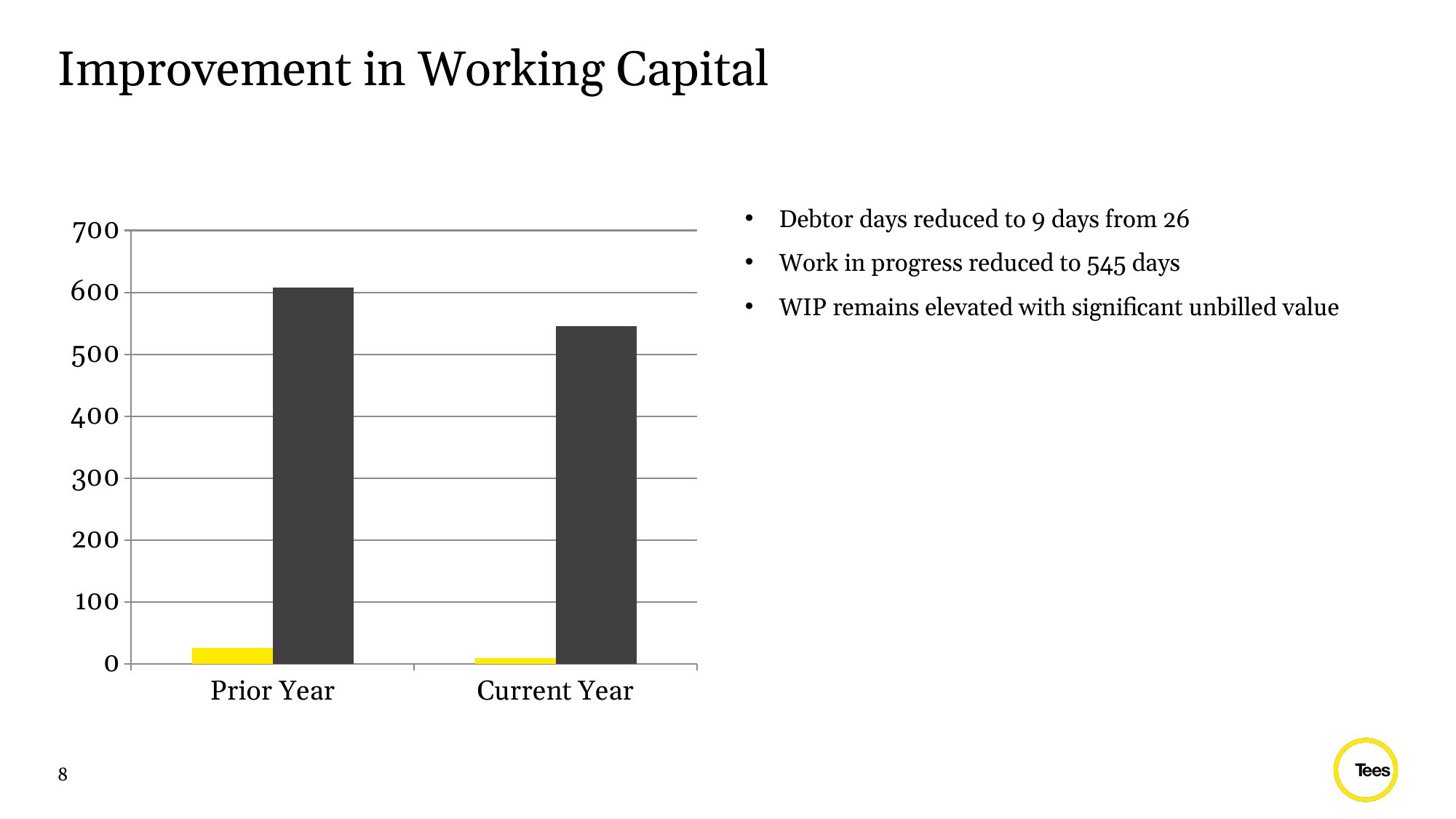

# Improvement in Working Capital
Debtor days reduced to 9 days from 26
Work in progress reduced to 545 days
WIP remains elevated with significant unbilled value

### Chart

| Category | Debtor Days | WIP Days |
|---|---|---|
| Prior Year | 26.0 | 608.0 |
| Current Year | 9.0 | 545.0 |
8